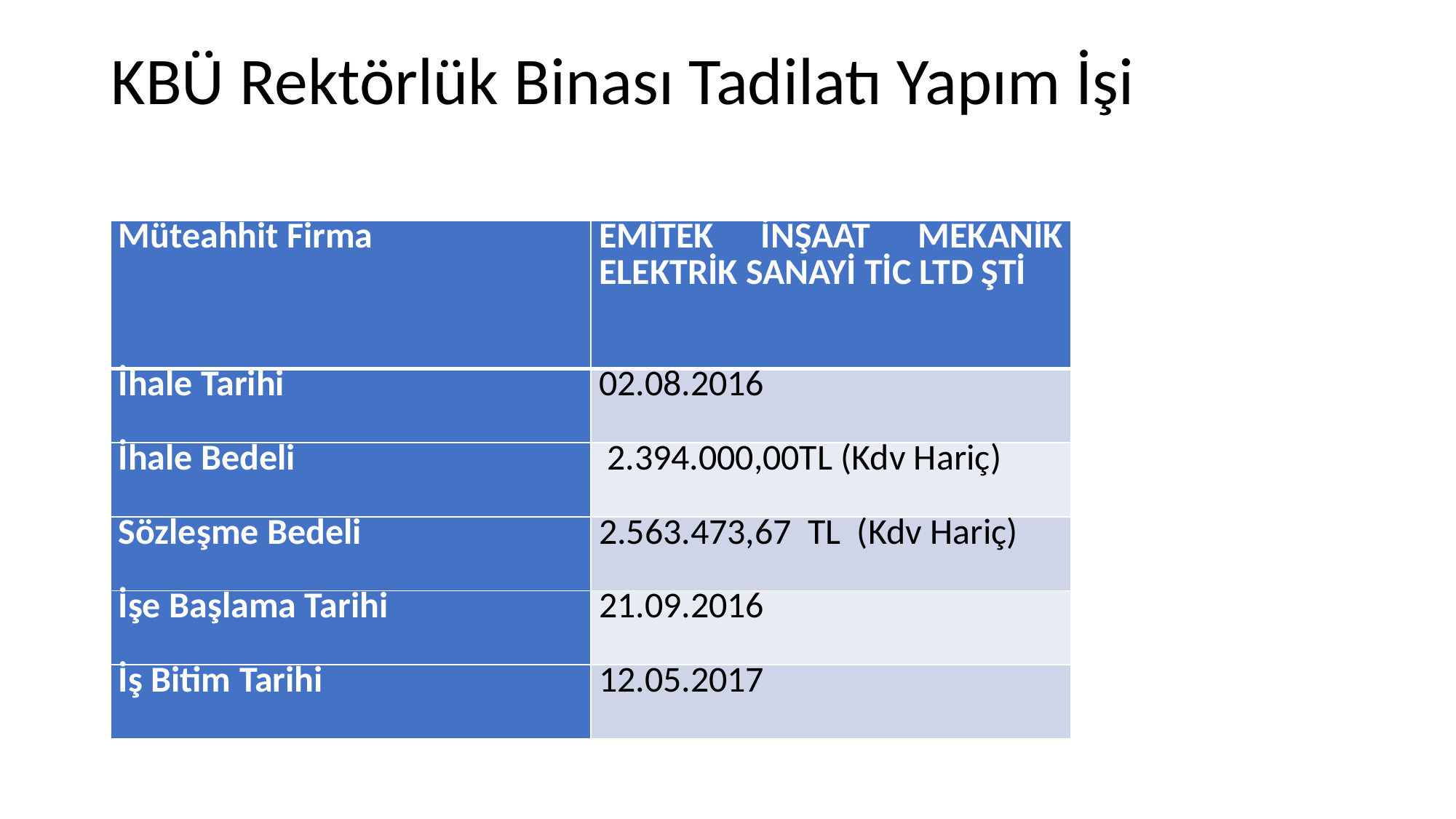

# KBÜ Rektörlük Binası Tadilatı Yapım İşi
| Müteahhit Firma | EMİTEK İNŞAAT MEKANİK ELEKTRİK SANAYİ TİC LTD ŞTİ |
| --- | --- |
| İhale Tarihi | 02.08.2016 |
| İhale Bedeli | 2.394.000,00TL (Kdv Hariç) |
| Sözleşme Bedeli | 2.563.473,67 TL (Kdv Hariç) |
| İşe Başlama Tarihi | 21.09.2016 |
| İş Bitim Tarihi | 12.05.2017 |